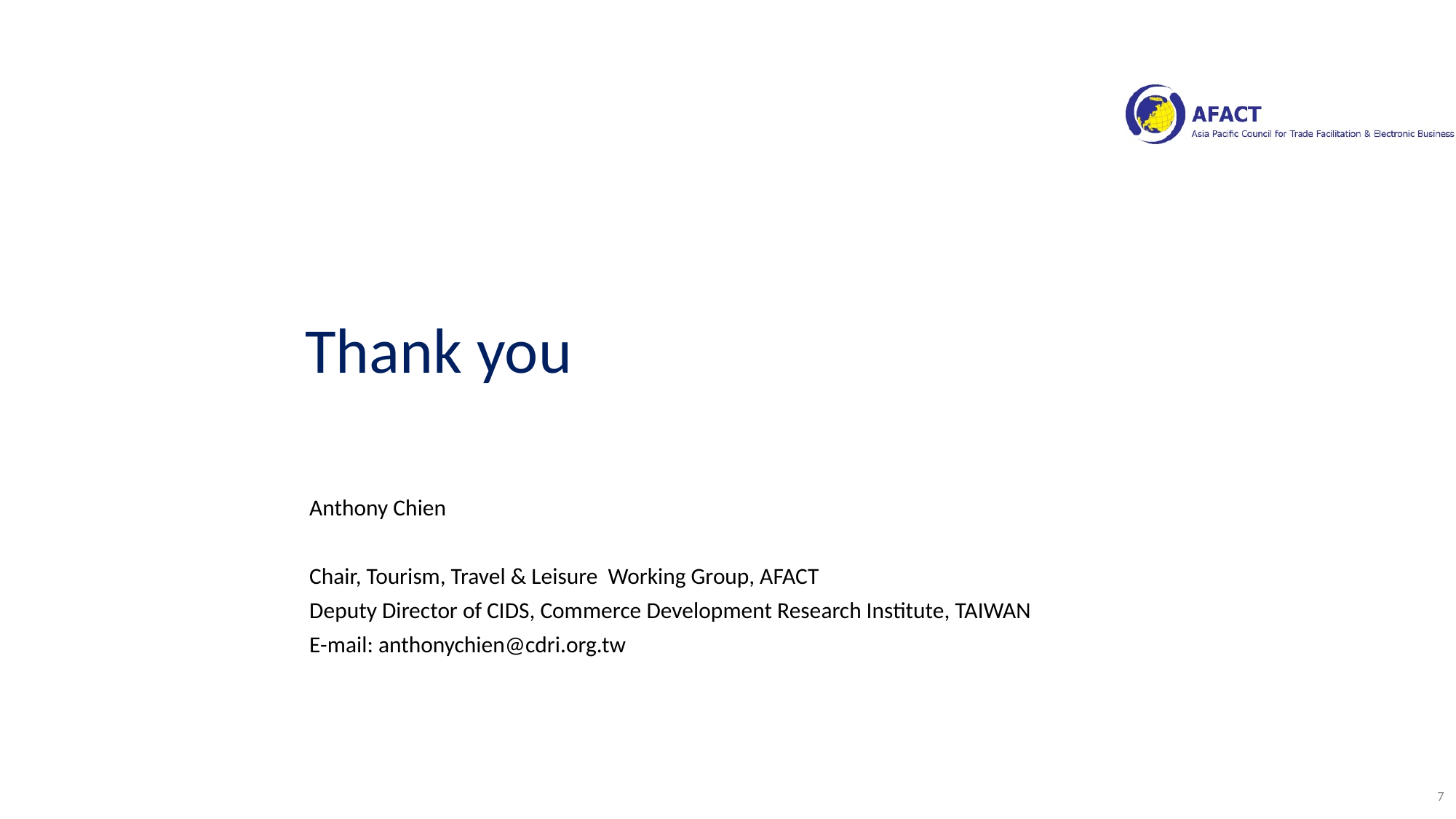

# Thank you
Anthony Chien

Chair, Tourism, Travel & Leisure  Working Group, AFACT
Deputy Director of CIDS, Commerce Development Research Institute, TAIWAN
E-mail: anthonychien@cdri.org.tw
7